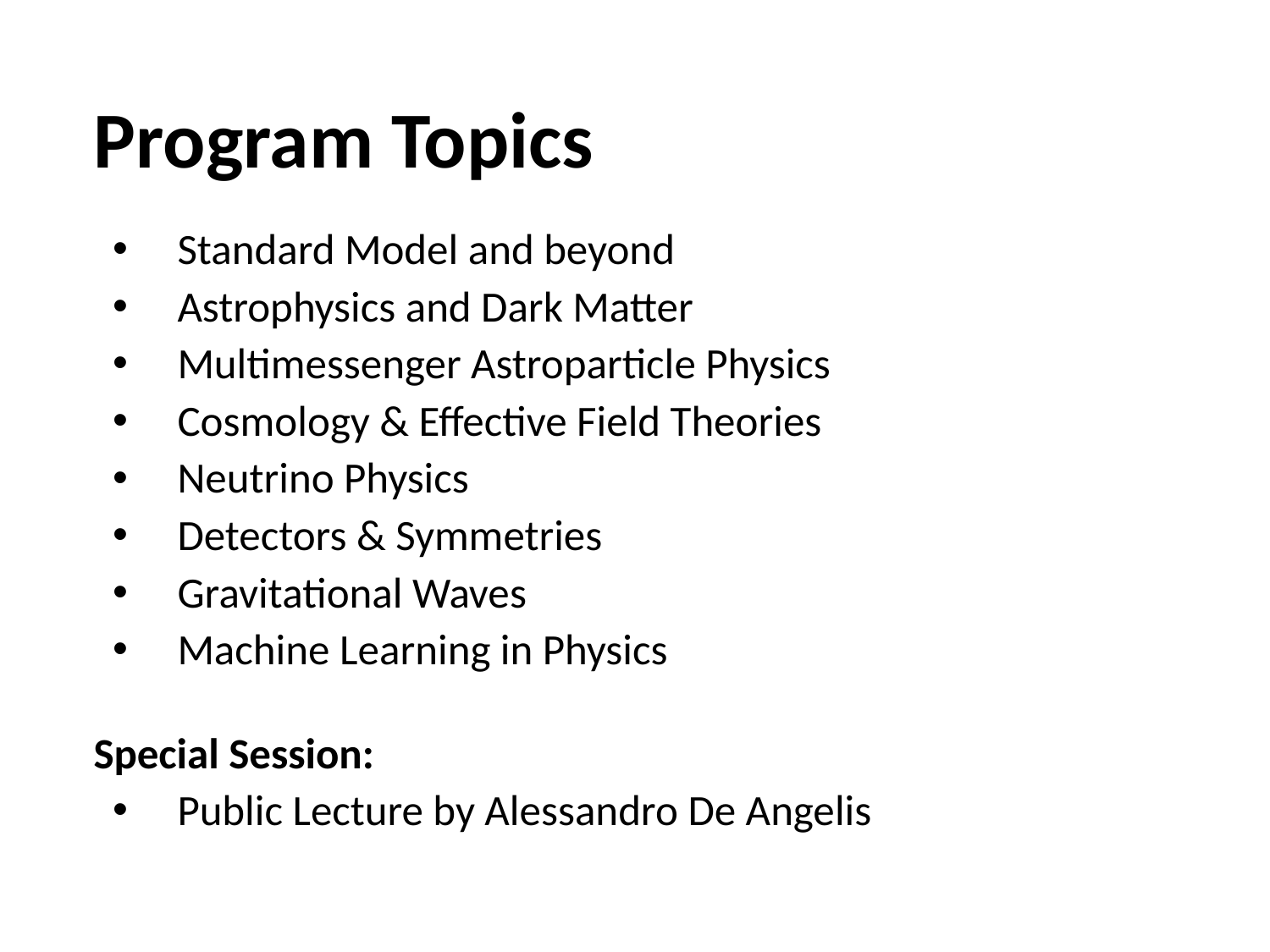

# Program Topics
Standard Model and beyond
Astrophysics and Dark Matter
Multimessenger Astroparticle Physics
Cosmology & Effective Field Theories
Neutrino Physics
Detectors & Symmetries
Gravitational Waves
Machine Learning in Physics
Special Session:
Public Lecture by Alessandro De Angelis